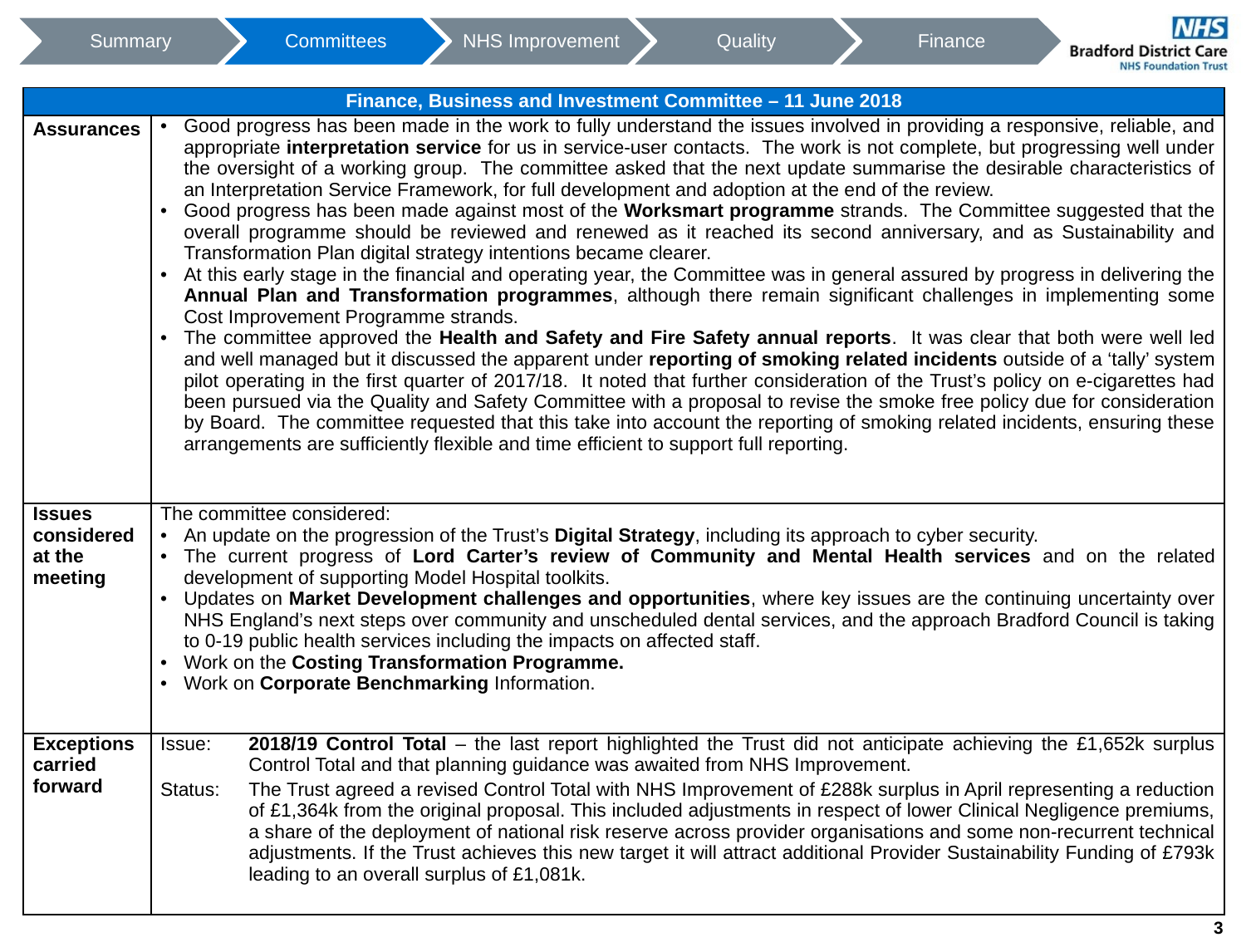

Summary
Committees
NHS Improvement
Quality
Finance
| Finance, Business and Investment Committee – 11 June 2018 |  |  |
| --- | --- | --- |
| Assurances | Good progress has been made in the work to fully understand the issues involved in providing a responsive, reliable, and appropriate interpretation service for us in service-user contacts. The work is not complete, but progressing well under the oversight of a working group. The committee asked that the next update summarise the desirable characteristics of an Interpretation Service Framework, for full development and adoption at the end of the review. Good progress has been made against most of the Worksmart programme strands. The Committee suggested that the overall programme should be reviewed and renewed as it reached its second anniversary, and as Sustainability and Transformation Plan digital strategy intentions became clearer. At this early stage in the financial and operating year, the Committee was in general assured by progress in delivering the Annual Plan and Transformation programmes, although there remain significant challenges in implementing some Cost Improvement Programme strands. The committee approved the Health and Safety and Fire Safety annual reports. It was clear that both were well led and well managed but it discussed the apparent under reporting of smoking related incidents outside of a ‘tally’ system pilot operating in the first quarter of 2017/18. It noted that further consideration of the Trust’s policy on e-cigarettes had been pursued via the Quality and Safety Committee with a proposal to revise the smoke free policy due for consideration by Board. The committee requested that this take into account the reporting of smoking related incidents, ensuring these arrangements are sufficiently flexible and time efficient to support full reporting. |  |
| Issues considered at the meeting | The committee considered:  An update on the progression of the Trust’s Digital Strategy, including its approach to cyber security. The current progress of Lord Carter’s review of Community and Mental Health services and on the related development of supporting Model Hospital toolkits. Updates on Market Development challenges and opportunities, where key issues are the continuing uncertainty over NHS England’s next steps over community and unscheduled dental services, and the approach Bradford Council is taking to 0-19 public health services including the impacts on affected staff. Work on the Costing Transformation Programme. Work on Corporate Benchmarking Information. |  |
| Exceptions carried forward | Issue: | 2018/19 Control Total – the last report highlighted the Trust did not anticipate achieving the £1,652k surplus Control Total and that planning guidance was awaited from NHS Improvement. |
|  | Status: | The Trust agreed a revised Control Total with NHS Improvement of £288k surplus in April representing a reduction of £1,364k from the original proposal. This included adjustments in respect of lower Clinical Negligence premiums, a share of the deployment of national risk reserve across provider organisations and some non-recurrent technical adjustments. If the Trust achieves this new target it will attract additional Provider Sustainability Funding of £793k leading to an overall surplus of £1,081k. |
3